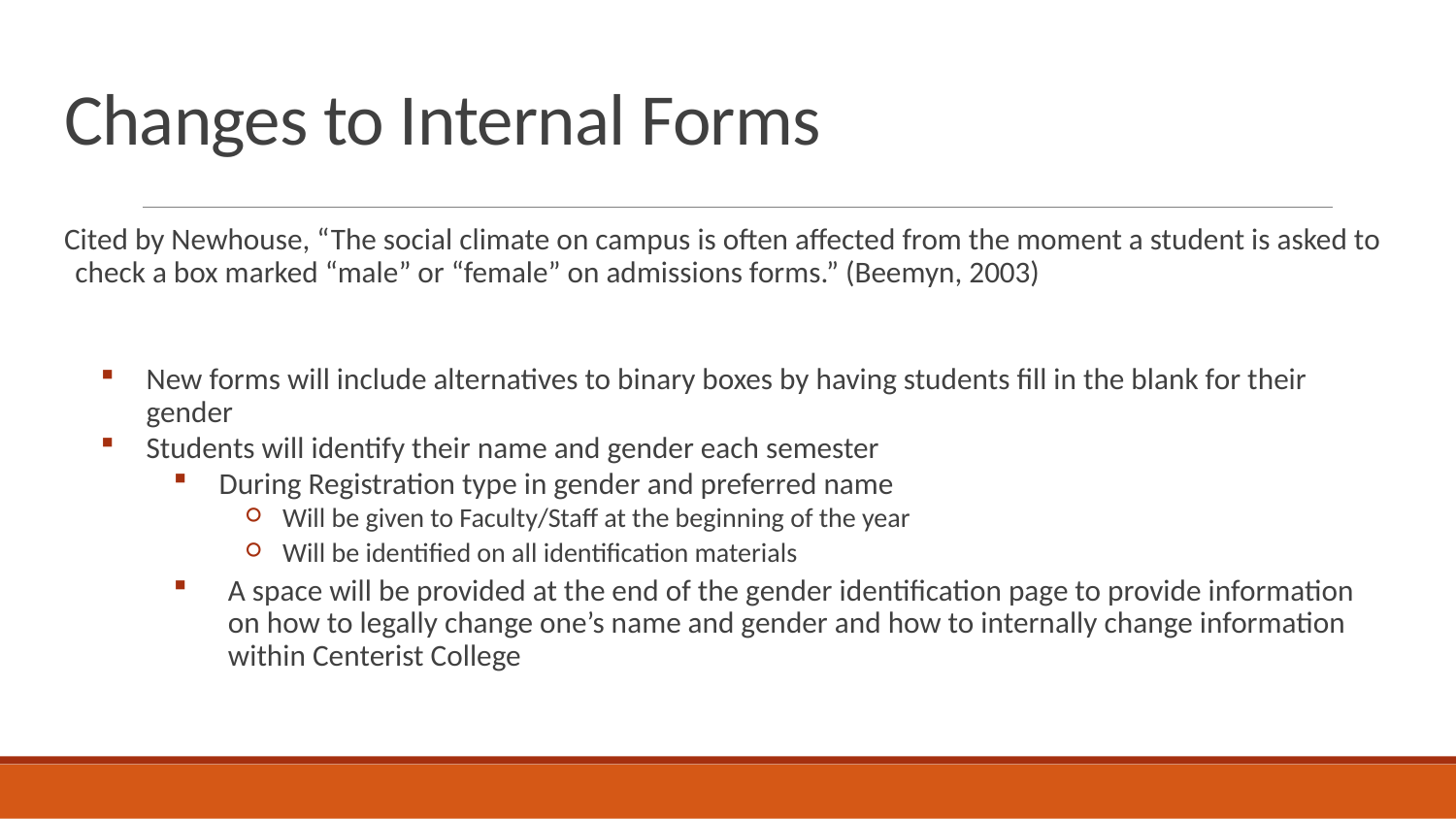

# Changes to Internal Forms
Cited by Newhouse, “The social climate on campus is often affected from the moment a student is asked to check a box marked “male” or “female” on admissions forms.” (Beemyn, 2003)

New forms will include alternatives to binary boxes by having students fill in the blank for their gender
Students will identify their name and gender each semester
During Registration type in gender and preferred name
Will be given to Faculty/Staff at the beginning of the year
Will be identified on all identification materials
A space will be provided at the end of the gender identification page to provide information on how to legally change one’s name and gender and how to internally change information within Centerist College